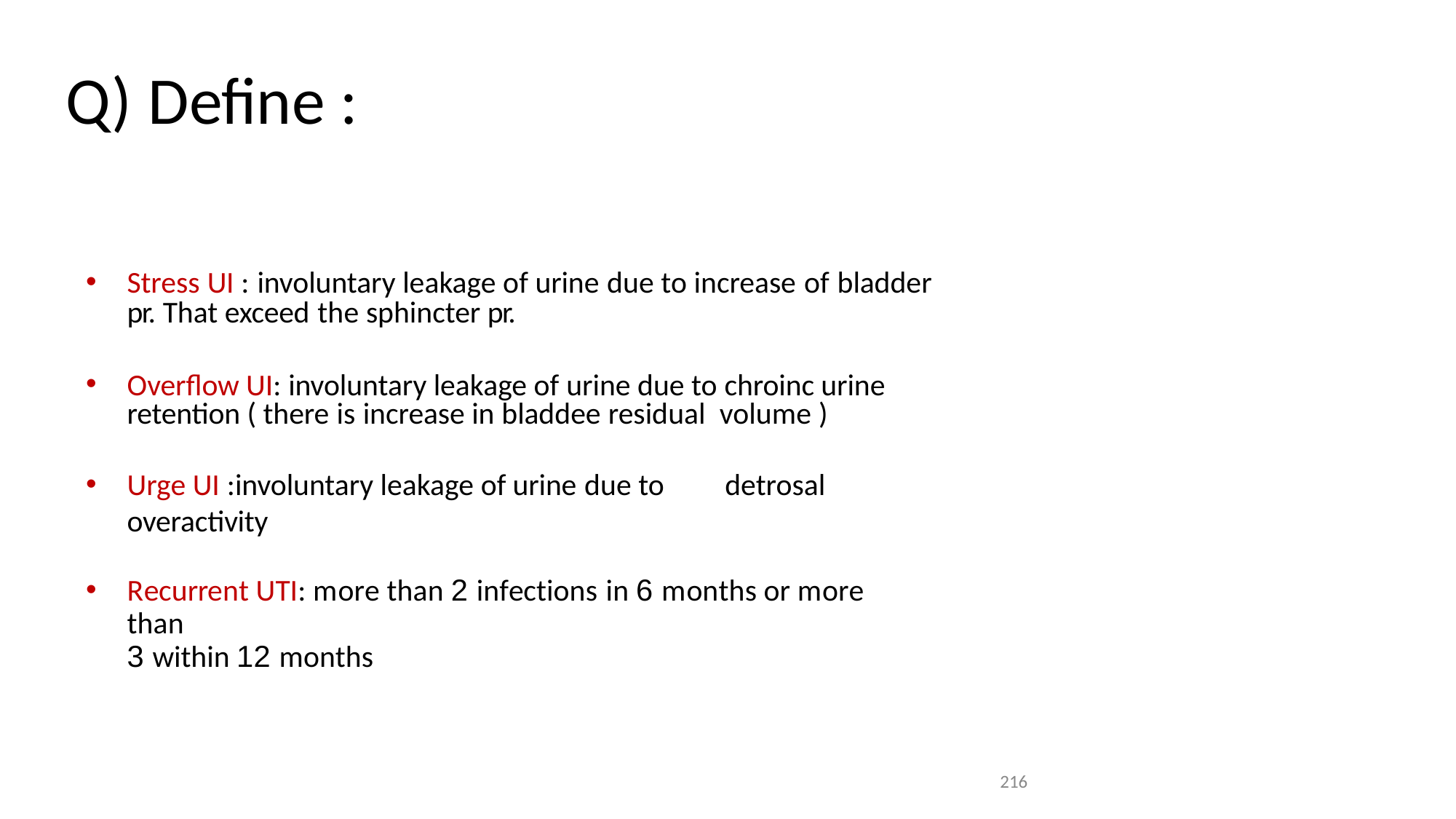

# Q) Define :
Stress UI : involuntary leakage of urine due to increase of bladder  pr. That exceed the sphincter pr.

Overflow UI: involuntary leakage of urine due to chroinc urine  retention ( there is increase in bladdee residual volume )

Urge UI :involuntary leakage of urine due to	detrosal overactivity

Recurrent UTI: more than 2 infections in 6 months or more than
3 within 12 months
216